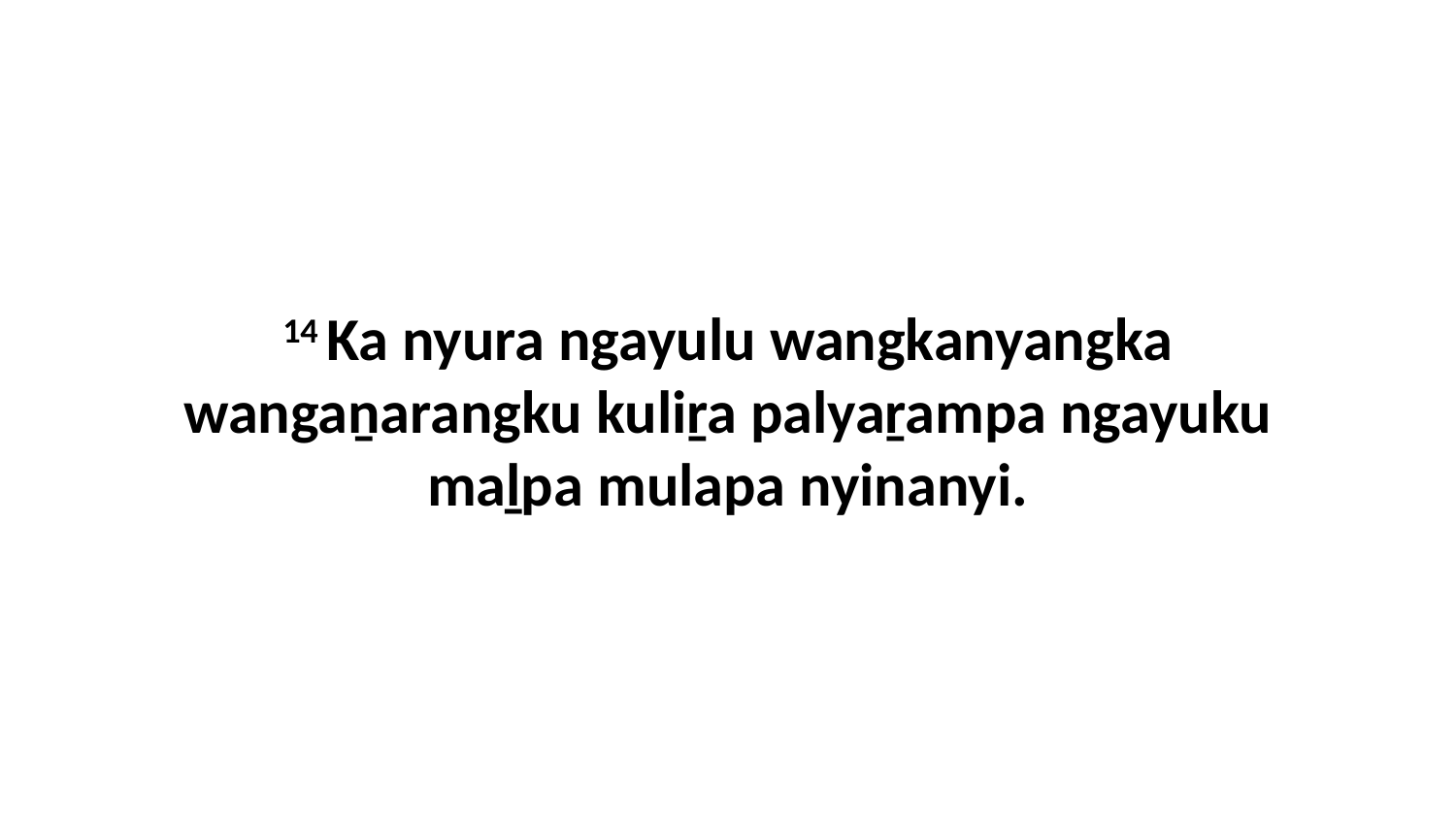

14 Ka nyura ngayulu wangkanyangka wangaṉarangku kuliṟa palyaṟampa ngayuku maḻpa mulapa nyinanyi.